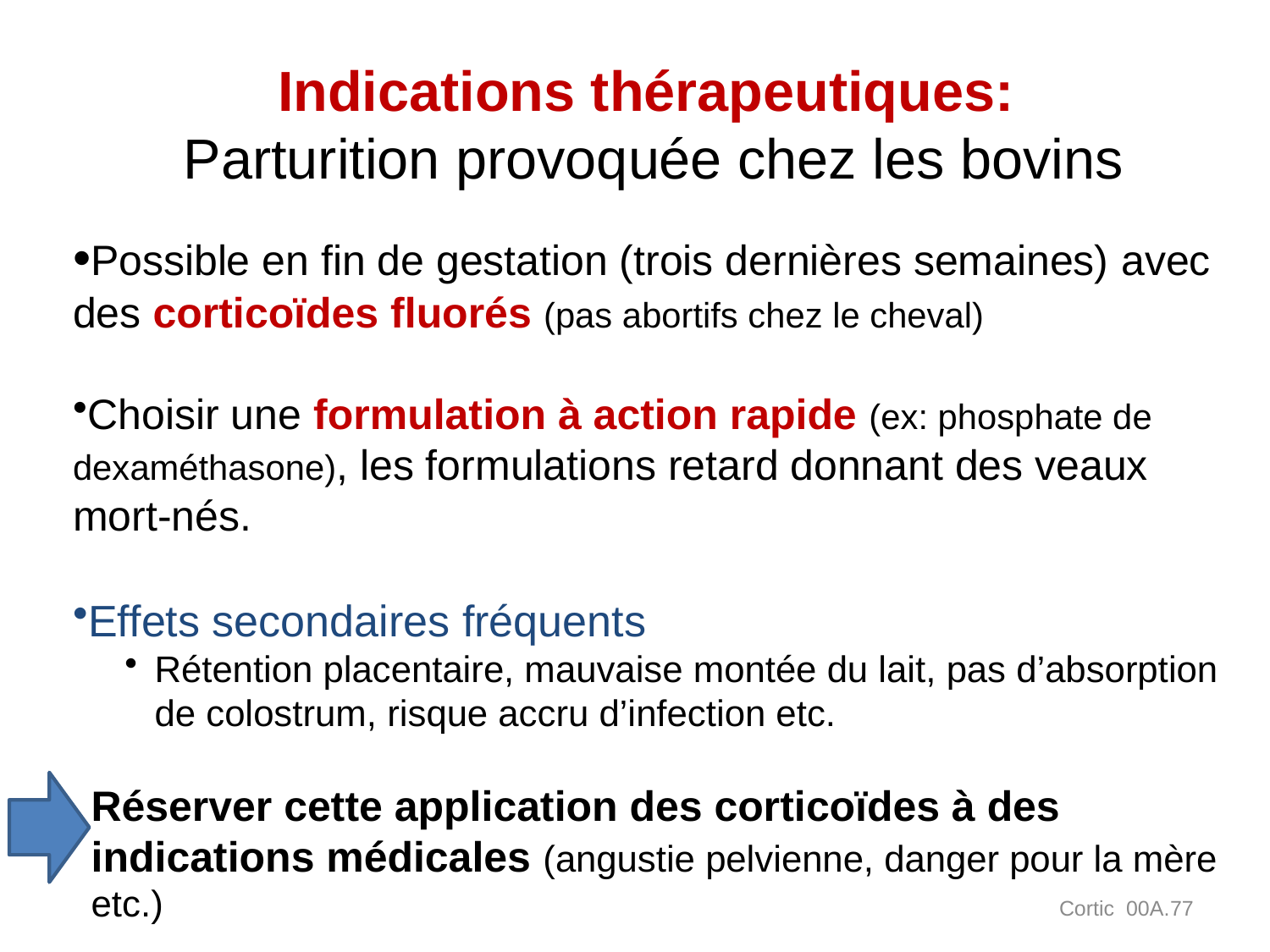

# Indications thérapeutiques: Parturition provoquée chez les bovins
•Possible en fin de gestation (trois dernières semaines) avec des corticoïdes fluorés (pas abortifs chez le cheval)

Choisir une formulation à action rapide (ex: phosphate de dexaméthasone), les formulations retard donnant des veaux mort-nés.

Effets secondaires fréquents
Rétention placentaire, mauvaise montée du lait, pas d’absorption de colostrum, risque accru d’infection etc.

Réserver cette application des corticoïdes à des indications médicales (angustie pelvienne, danger pour la mère etc.)

Cortic  00A.77